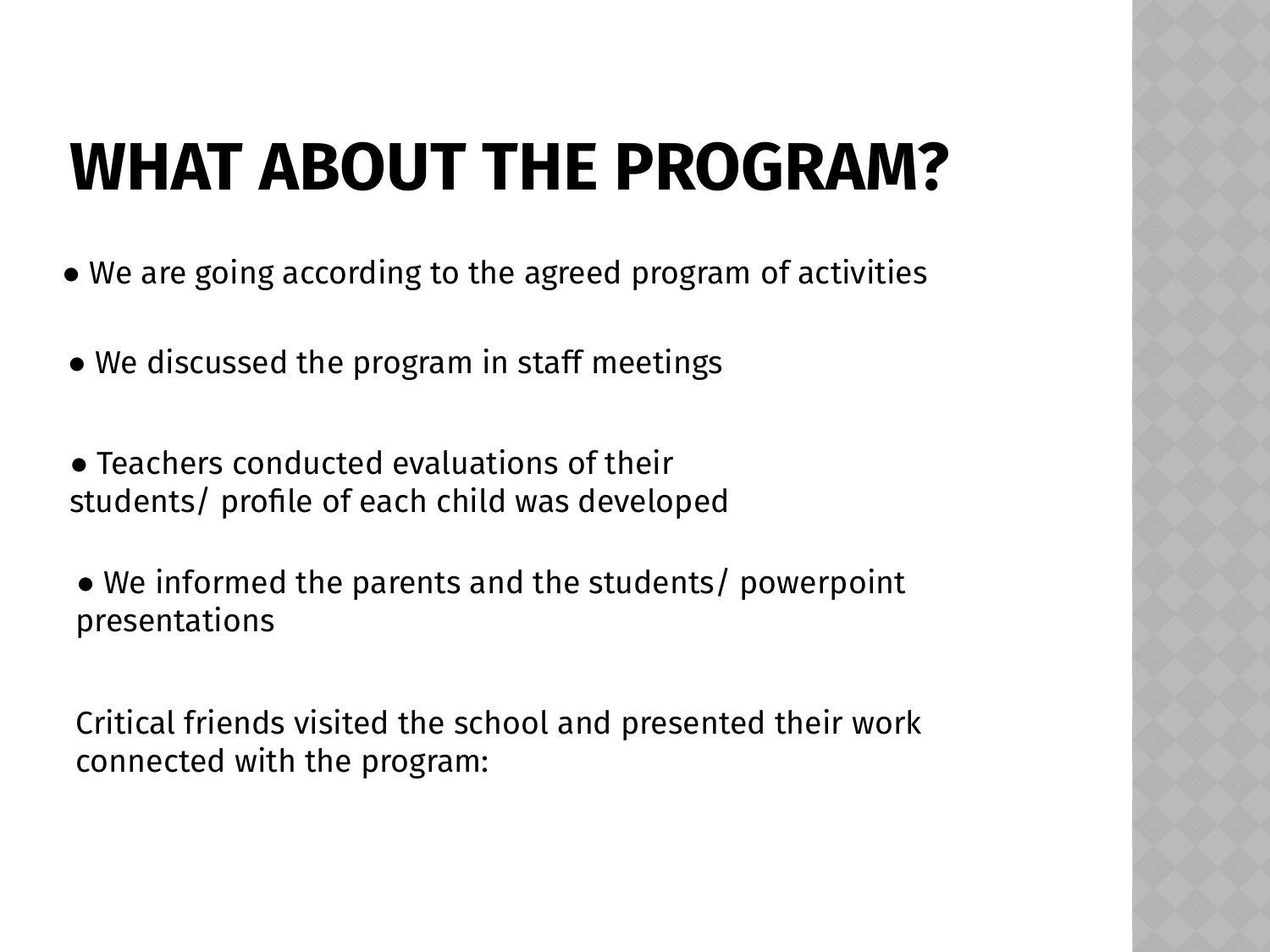

# What about the program?
● We are going according to the agreed program of activities
● We discussed the program in staff meetings
● Teachers conducted evaluations of their students/ profile of each child was developed
● We informed the parents and the students/ powerpoint presentations
Critical friends visited the school and presented their work connected with the program: